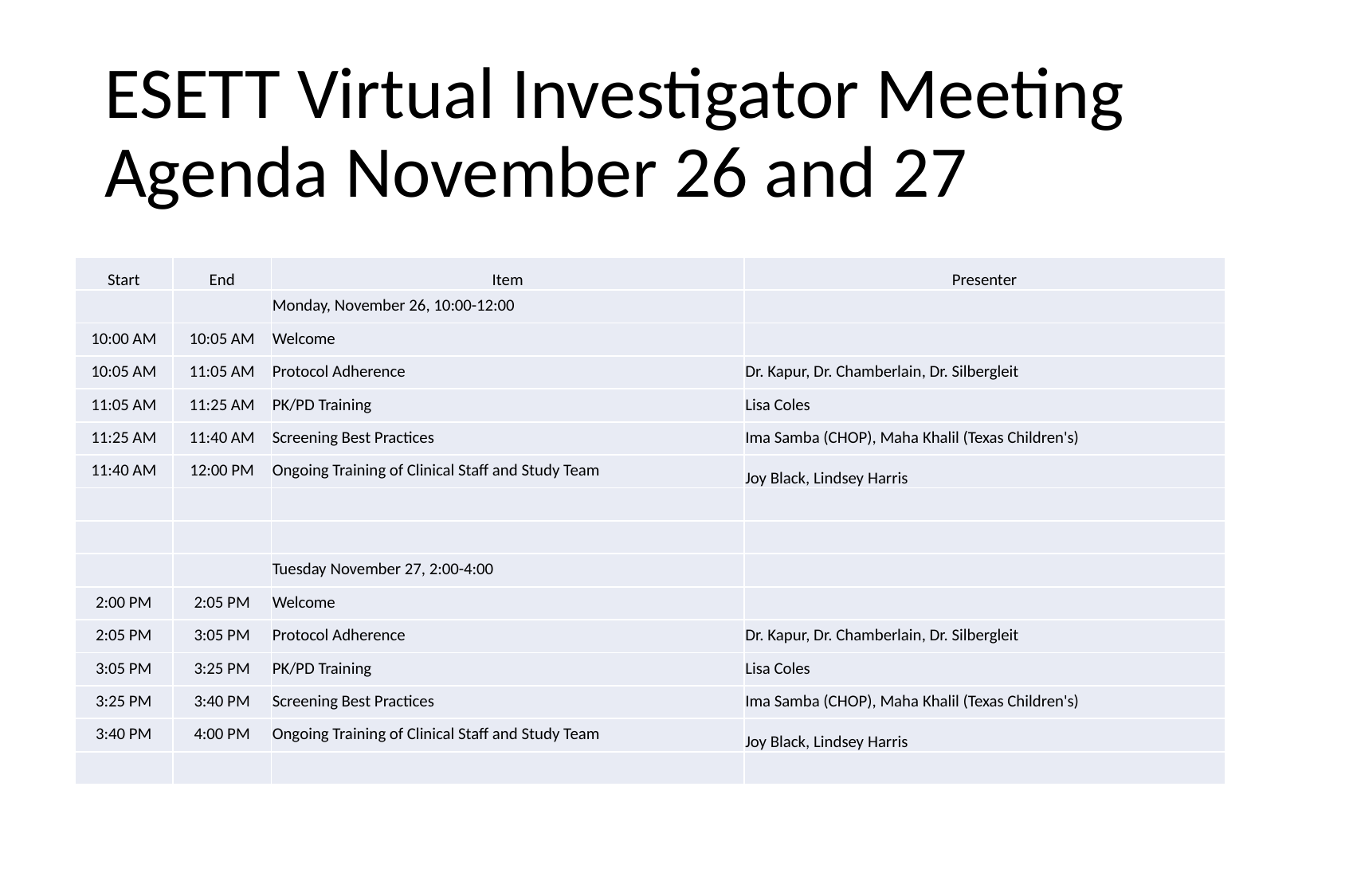

# ESETT Virtual Investigator Meeting Agenda November 26 and 27
| Start | End | Item | Presenter |
| --- | --- | --- | --- |
|  |  | Monday, November 26, 10:00-12:00 |  |
| 10:00 AM | 10:05 AM | Welcome |  |
| 10:05 AM | 11:05 AM | Protocol Adherence | Dr. Kapur, Dr. Chamberlain, Dr. Silbergleit |
| 11:05 AM | 11:25 AM | PK/PD Training | Lisa Coles |
| 11:25 AM | 11:40 AM | Screening Best Practices | Ima Samba (CHOP), Maha Khalil (Texas Children's) |
| 11:40 AM | 12:00 PM | Ongoing Training of Clinical Staff and Study Team | Joy Black, Lindsey Harris |
|  |  |  |  |
|  |  |  |  |
|  |  | Tuesday November 27, 2:00-4:00 |  |
| 2:00 PM | 2:05 PM | Welcome |  |
| 2:05 PM | 3:05 PM | Protocol Adherence | Dr. Kapur, Dr. Chamberlain, Dr. Silbergleit |
| 3:05 PM | 3:25 PM | PK/PD Training | Lisa Coles |
| 3:25 PM | 3:40 PM | Screening Best Practices | Ima Samba (CHOP), Maha Khalil (Texas Children's) |
| 3:40 PM | 4:00 PM | Ongoing Training of Clinical Staff and Study Team | Joy Black, Lindsey Harris |
|  |  |  |  |